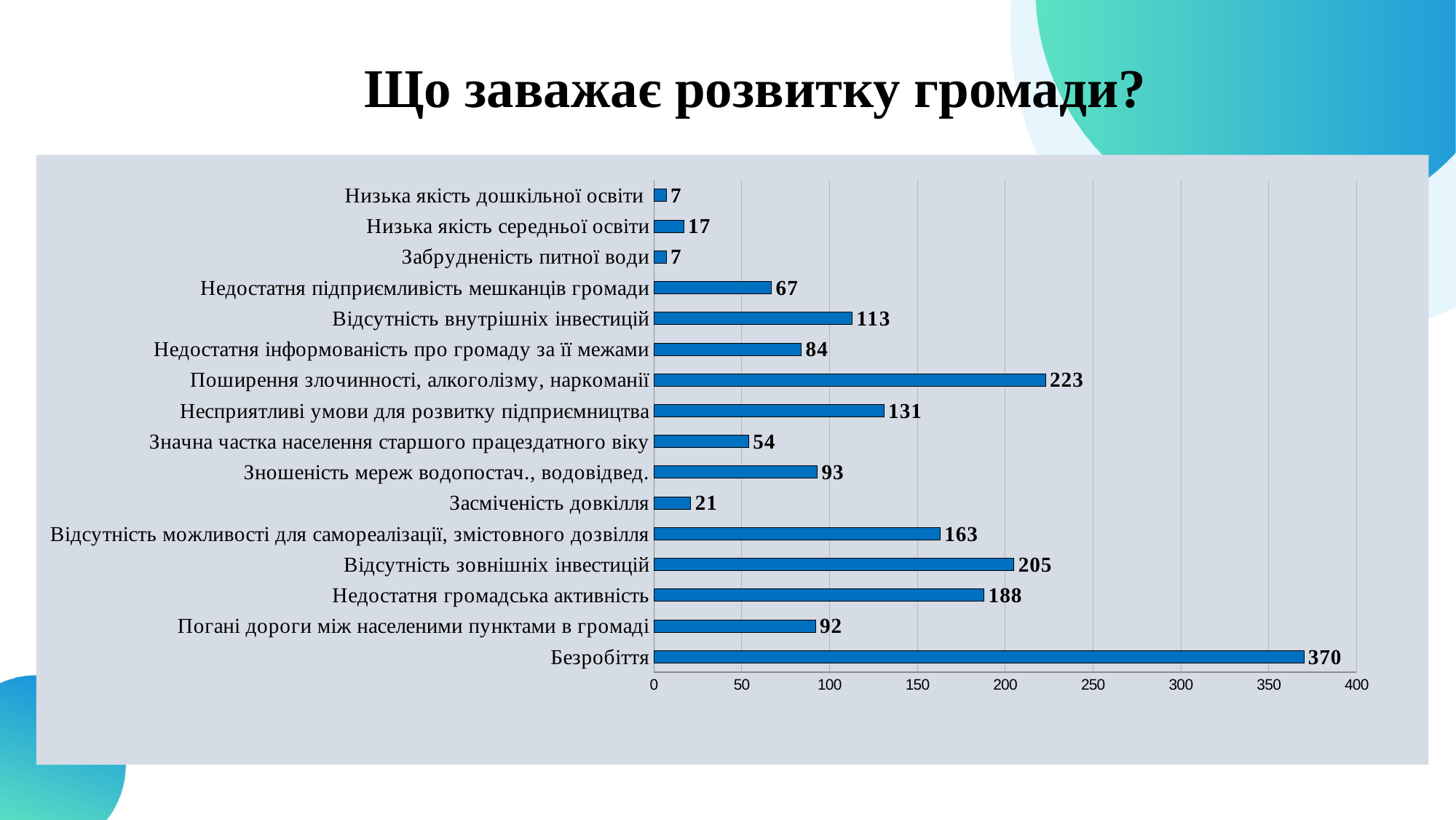

Що заважає розвитку громади?

### Chart

| Category |  |
|---|---|
| Низька якість дошкільної освіти  | 7.0 |
| Низька якість середньої освіти | 17.0 |
| Забрудненість питної води | 7.0 |
| Недостатня підприємливість мешканців громади | 67.0 |
| Відсутність внутрішніх інвестицій | 113.0 |
| Недостатня інформованість про громаду за її межами | 84.0 |
| Поширення злочинності, алкоголізму, наркоманії | 223.0 |
| Несприятливі умови для розвитку підприємництва | 131.0 |
| Значна частка населення старшого працездатного віку | 54.0 |
| Зношеність мереж водопостач., водовідвед. | 93.0 |
| Засміченість довкілля | 21.0 |
| Відсутність можливості для самореалізації, змістовного дозвілля | 163.0 |
| Відсутність зовнішніх інвестицій | 205.0 |
| Недостатня громадська активність | 188.0 |
| Погані дороги між населеними пунктами в громаді | 92.0 |
| Безробіття | 370.0 |